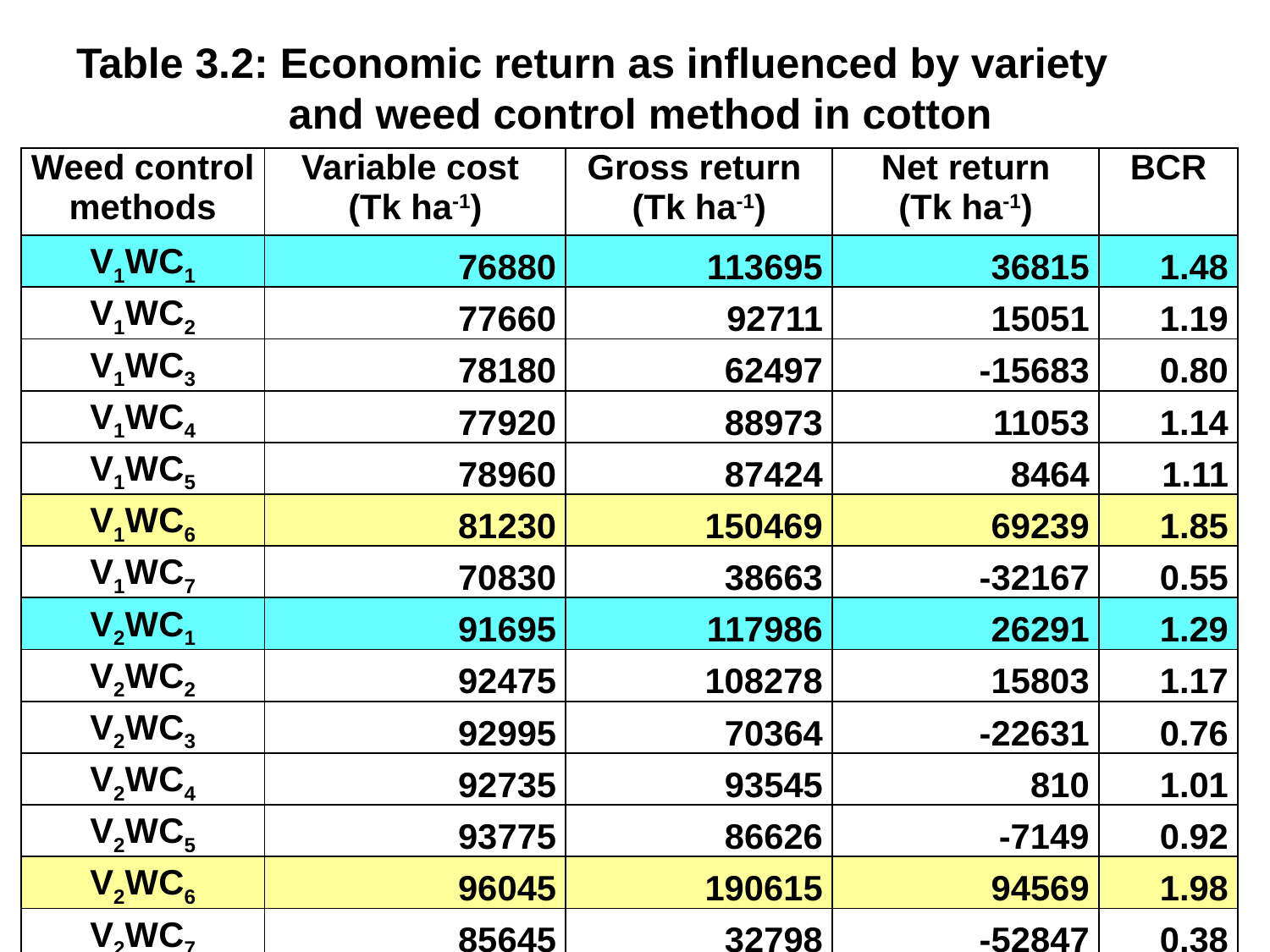

# Table 3.2: Economic return as influenced by variety and weed control method in cotton
| Weed control methods | Variable cost (Tk ha-1) | Gross return (Tk ha-1) | Net return (Tk ha-1) | BCR |
| --- | --- | --- | --- | --- |
| V1WC1 | 76880 | 113695 | 36815 | 1.48 |
| V1WC2 | 77660 | 92711 | 15051 | 1.19 |
| V1WC3 | 78180 | 62497 | -15683 | 0.80 |
| V1WC4 | 77920 | 88973 | 11053 | 1.14 |
| V1WC5 | 78960 | 87424 | 8464 | 1.11 |
| V1WC6 | 81230 | 150469 | 69239 | 1.85 |
| V1WC7 | 70830 | 38663 | -32167 | 0.55 |
| V2WC1 | 91695 | 117986 | 26291 | 1.29 |
| V2WC2 | 92475 | 108278 | 15803 | 1.17 |
| V2WC3 | 92995 | 70364 | -22631 | 0.76 |
| V2WC4 | 92735 | 93545 | 810 | 1.01 |
| V2WC5 | 93775 | 86626 | -7149 | 0.92 |
| V2WC6 | 96045 | 190615 | 94569 | 1.98 |
| V2WC7 | 85645 | 32798 | -52847 | 0.38 |